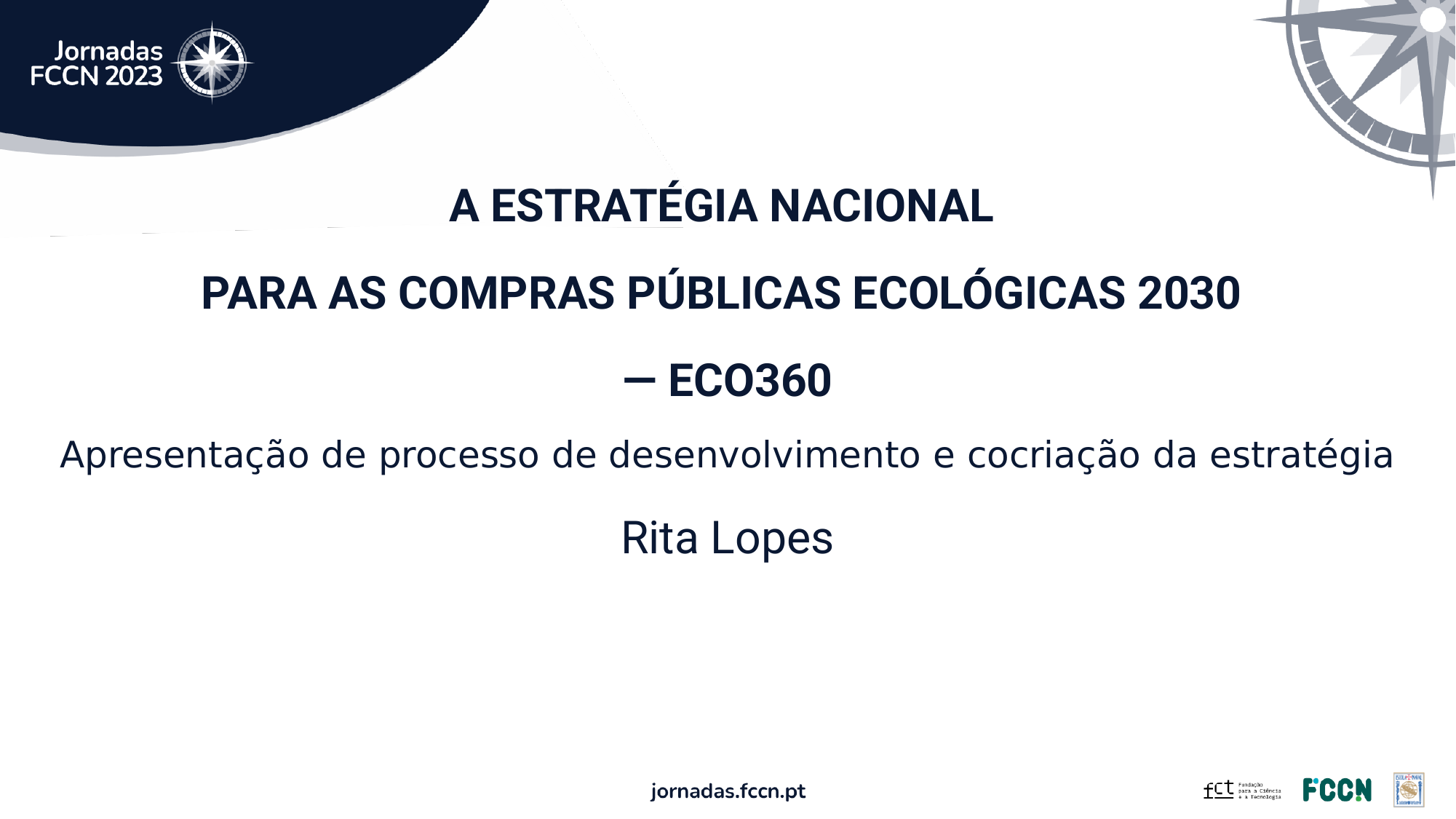

A ESTRATÉGIA NACIONAL
PARA AS COMPRAS PÚBLICAS ECOLÓGICAS 2030
— ECO360
Apresentação de processo de desenvolvimento e cocriação da estratégia
Rita Lopes